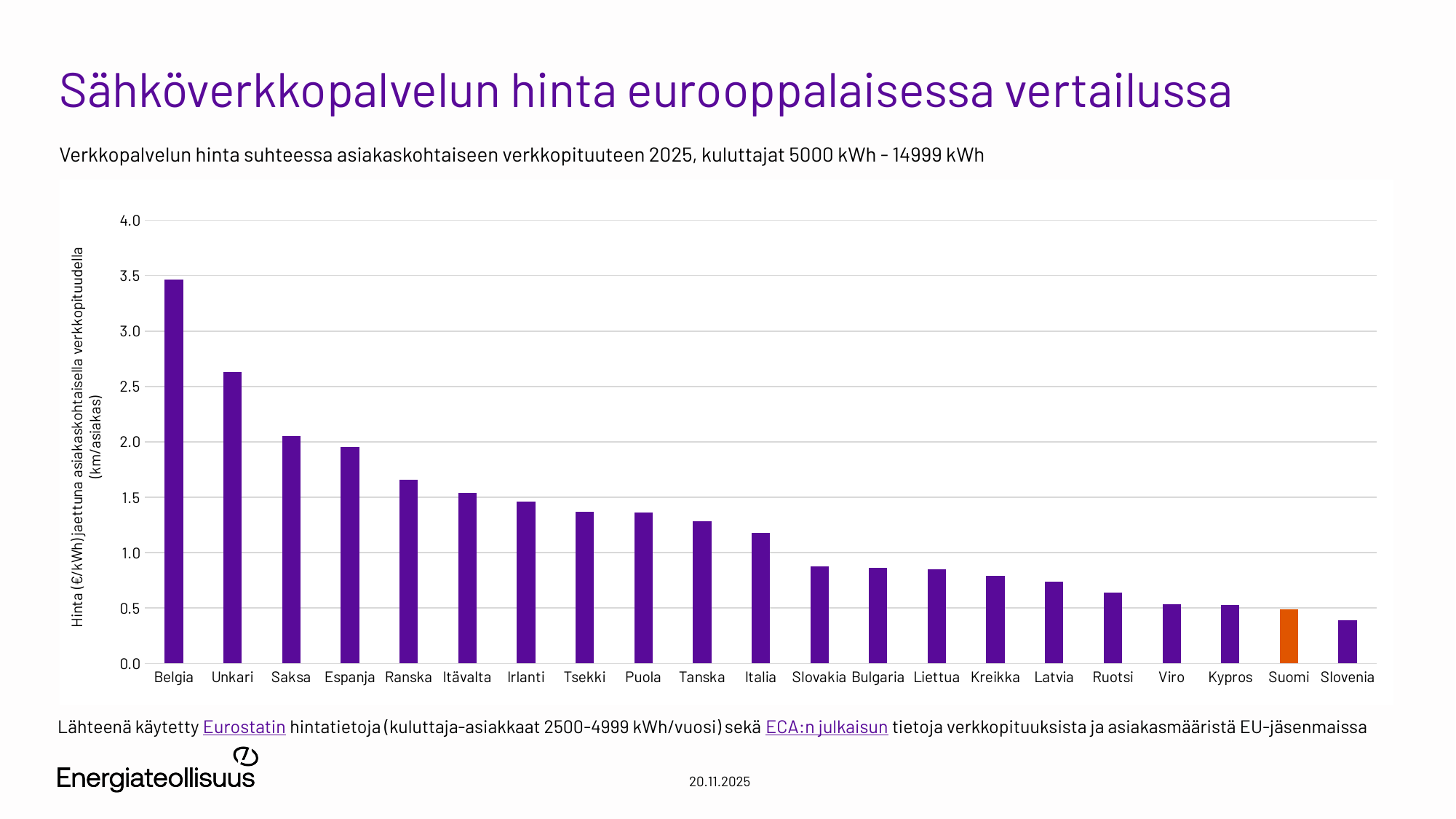

# Sähköverkkopalvelun hinta eurooppalaisessa vertailussa
Verkkopalvelun hinta suhteessa asiakaskohtaiseen verkkopituuteen 2025, kuluttajat 5000 kWh - 14999 kWh

### Chart

| Category |  |
|---|---|
| Belgia | 3.461879869809646 |
| Unkari | 2.6300537426674633 |
| Saksa | 2.0541127418845644 |
| Espanja | 1.9507064973415218 |
| Ranska | 1.6560994885701121 |
| Itävalta | 1.5389219786878705 |
| Irlanti | 1.4575414605143016 |
| Tsekki | 1.3708815829123113 |
| Puola | 1.3646411208193783 |
| Tanska | 1.2864615010339375 |
| Italia | 1.1797524651768752 |
| Slovakia | 0.8768740553127171 |
| Bulgaria | 0.8659217877094972 |
| Liettua | 0.8470641985497848 |
| Kreikka | 0.7932520153955154 |
| Latvia | 0.7406158687345471 |
| Ruotsi | 0.6410731240867066 |
| Viro | 0.5316200554295792 |
| Kypros | 0.526772021070881 |
| Suomi | 0.4909773663725703 |
| Slovenia | 0.39188814859092297 |
Lähteenä käytetty Eurostatin hintatietoja (kuluttaja-asiakkaat 2500-4999 kWh/vuosi) sekä ECA:n julkaisun tietoja verkkopituuksista ja asiakasmääristä EU-jäsenmaissa
20.11.2025